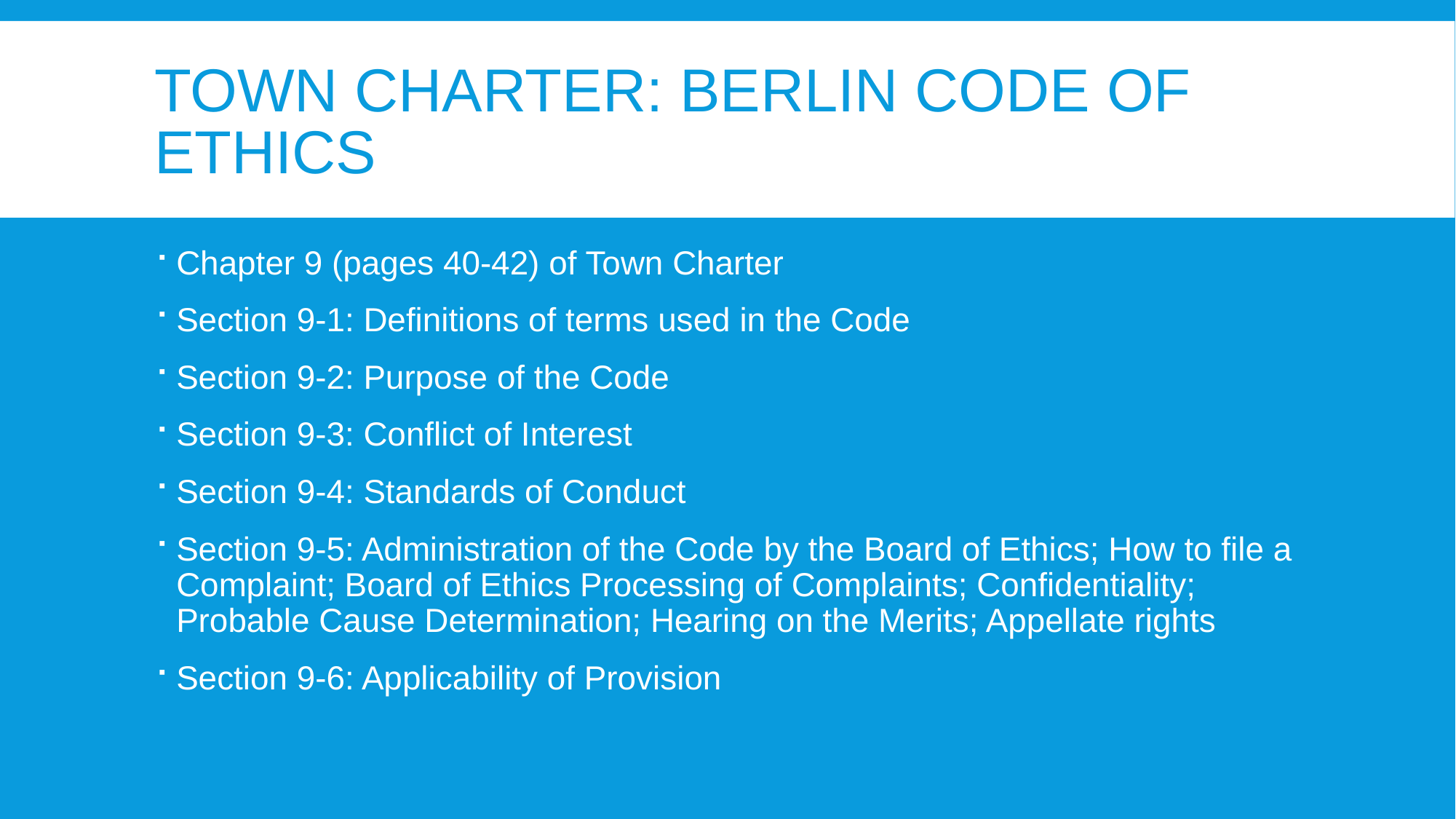

# Town Charter: Berlin code of ethics
Chapter 9 (pages 40-42) of Town Charter
Section 9-1: Definitions of terms used in the Code
Section 9-2: Purpose of the Code
Section 9-3: Conflict of Interest
Section 9-4: Standards of Conduct
Section 9-5: Administration of the Code by the Board of Ethics; How to file a Complaint; Board of Ethics Processing of Complaints; Confidentiality; Probable Cause Determination; Hearing on the Merits; Appellate rights
Section 9-6: Applicability of Provision